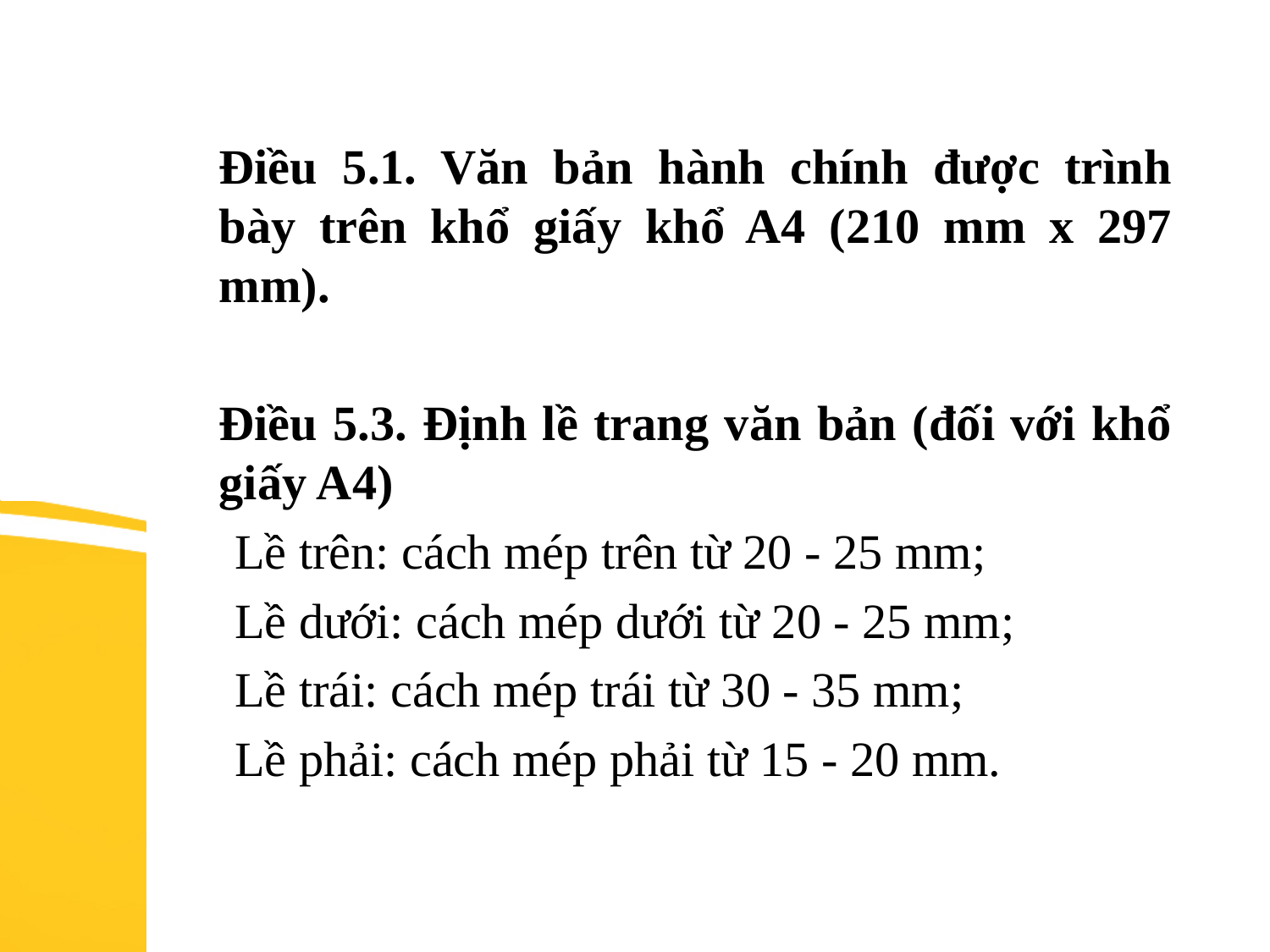

Điều 5.1. Văn bản hành chính được trình bày trên khổ giấy khổ A4 (210 mm x 297 mm).

	Điều 5.3. Định lề trang văn bản (đối với khổ giấy A4)
Lề trên: cách mép trên từ 20 - 25 mm;
Lề dưới: cách mép dưới từ 20 - 25 mm;
Lề trái: cách mép trái từ 30 - 35 mm;
Lề phải: cách mép phải từ 15 - 20 mm.